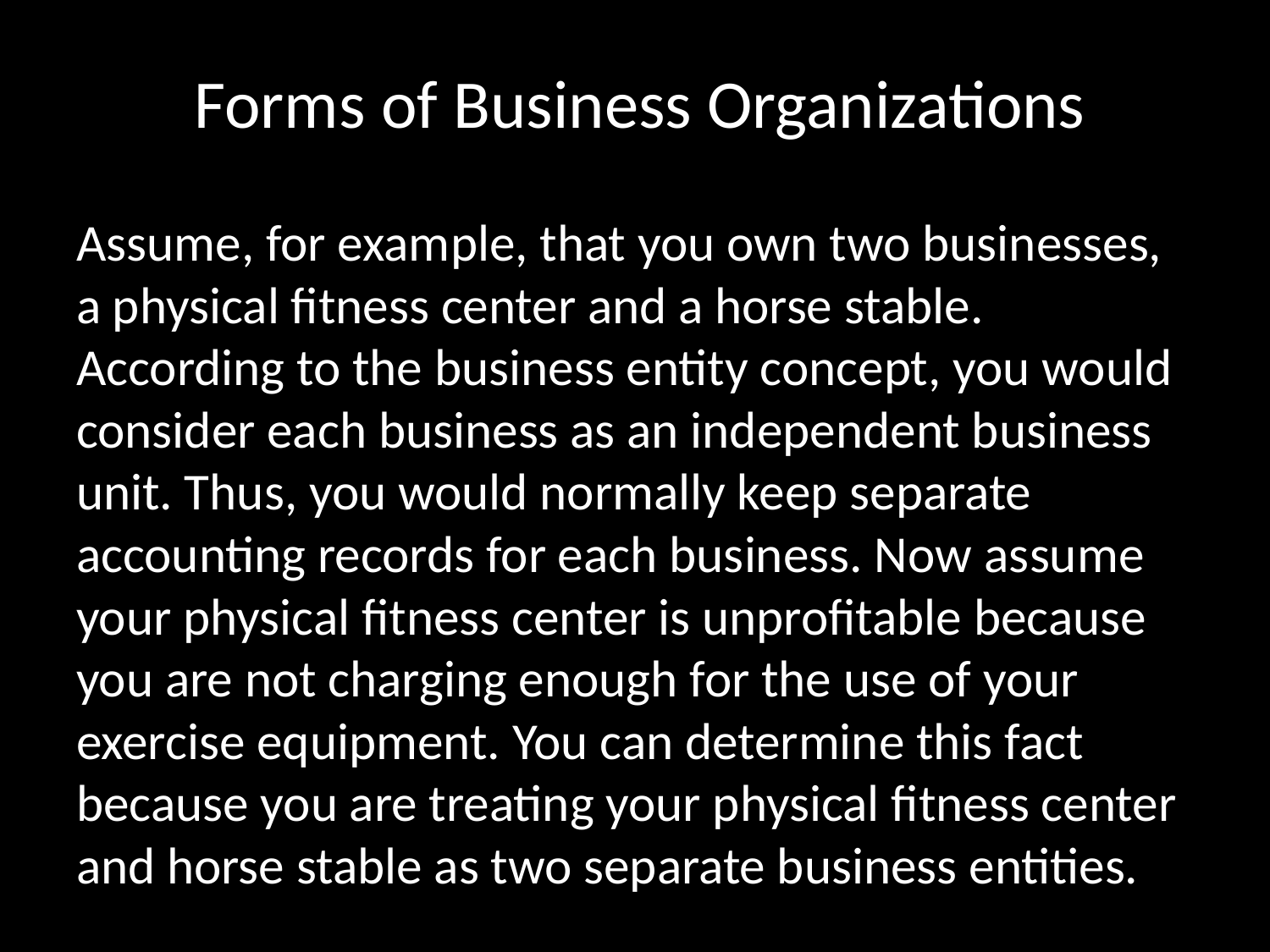

# Forms of Business Organizations
Assume, for example, that you own two businesses, a physical fitness center and a horse stable. According to the business entity concept, you would consider each business as an independent business unit. Thus, you would normally keep separate accounting records for each business. Now assume your physical fitness center is unprofitable because you are not charging enough for the use of your exercise equipment. You can determine this fact because you are treating your physical fitness center and horse stable as two separate business entities.